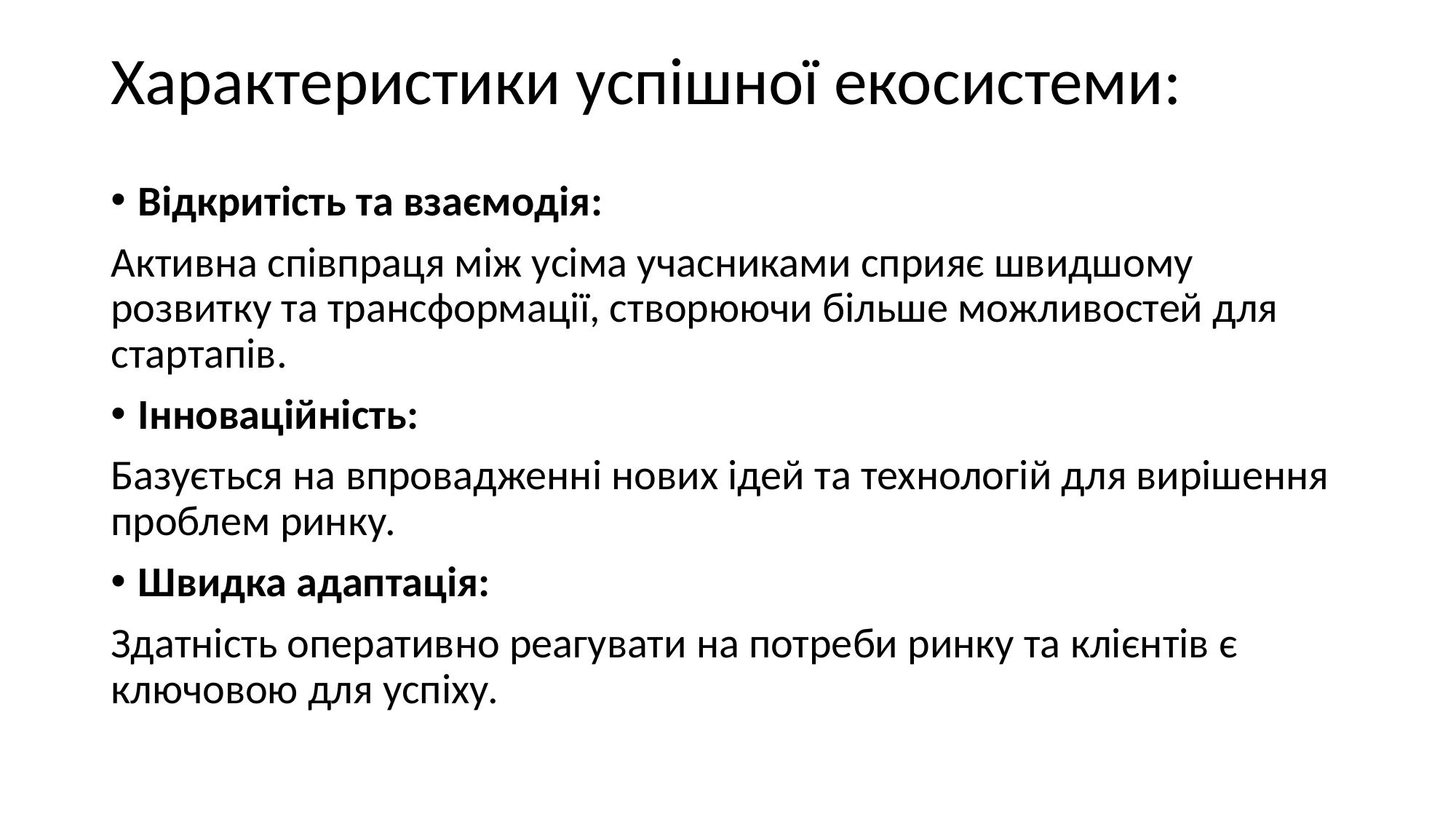

# Характеристики успішної екосистеми:
Відкритість та взаємодія:
Активна співпраця між усіма учасниками сприяє швидшому розвитку та трансформації, створюючи більше можливостей для стартапів.
Інноваційність:
Базується на впровадженні нових ідей та технологій для вирішення проблем ринку.
Швидка адаптація:
Здатність оперативно реагувати на потреби ринку та клієнтів є ключовою для успіху.